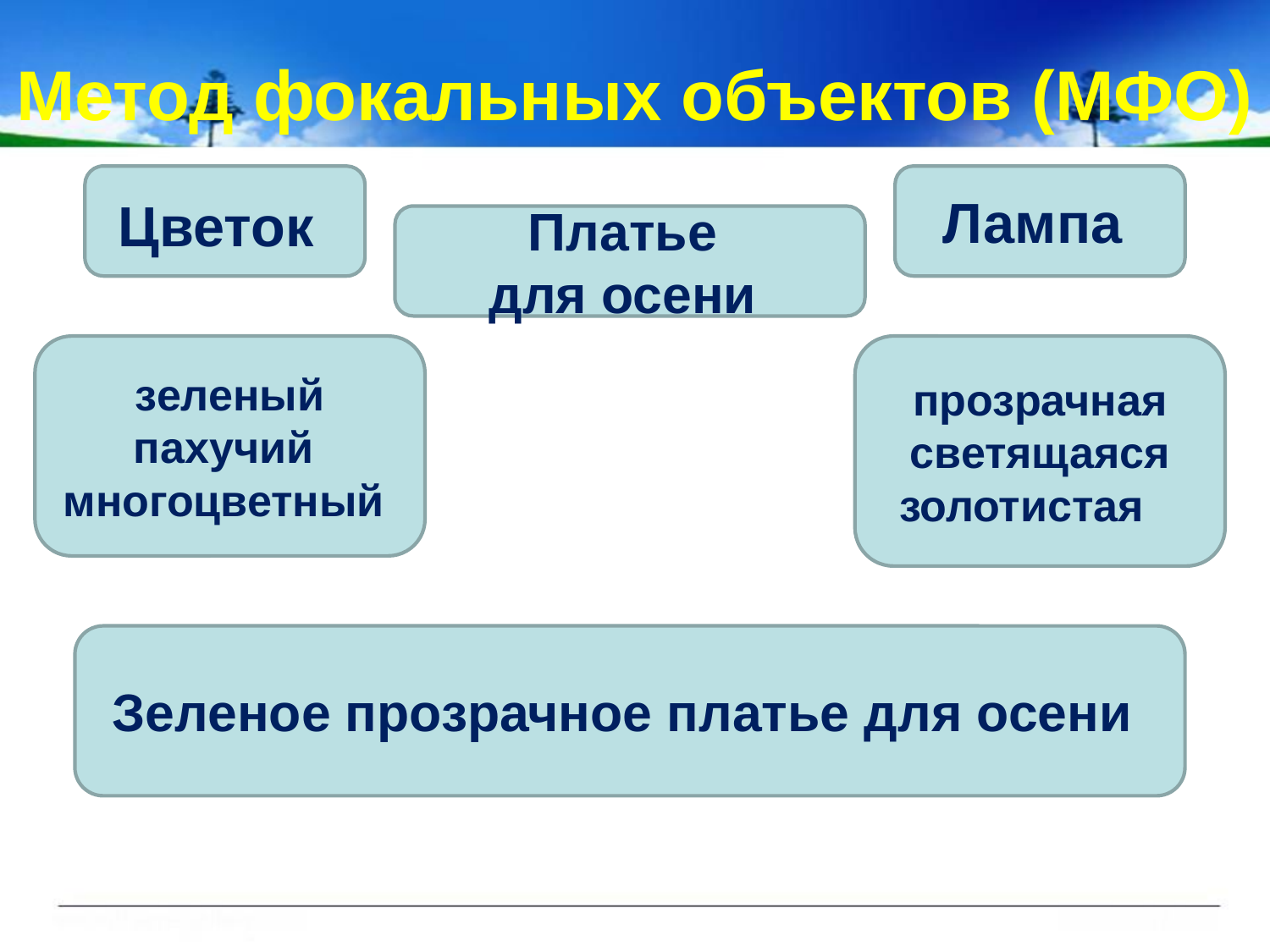

# Метод фокальных объектов (МФО)

Цветок
Лампа
Платье
для осени
зеленый
пахучий
многоцветный
прозрачная
светящаяся
золотистая
Зеленое прозрачное платье для осени